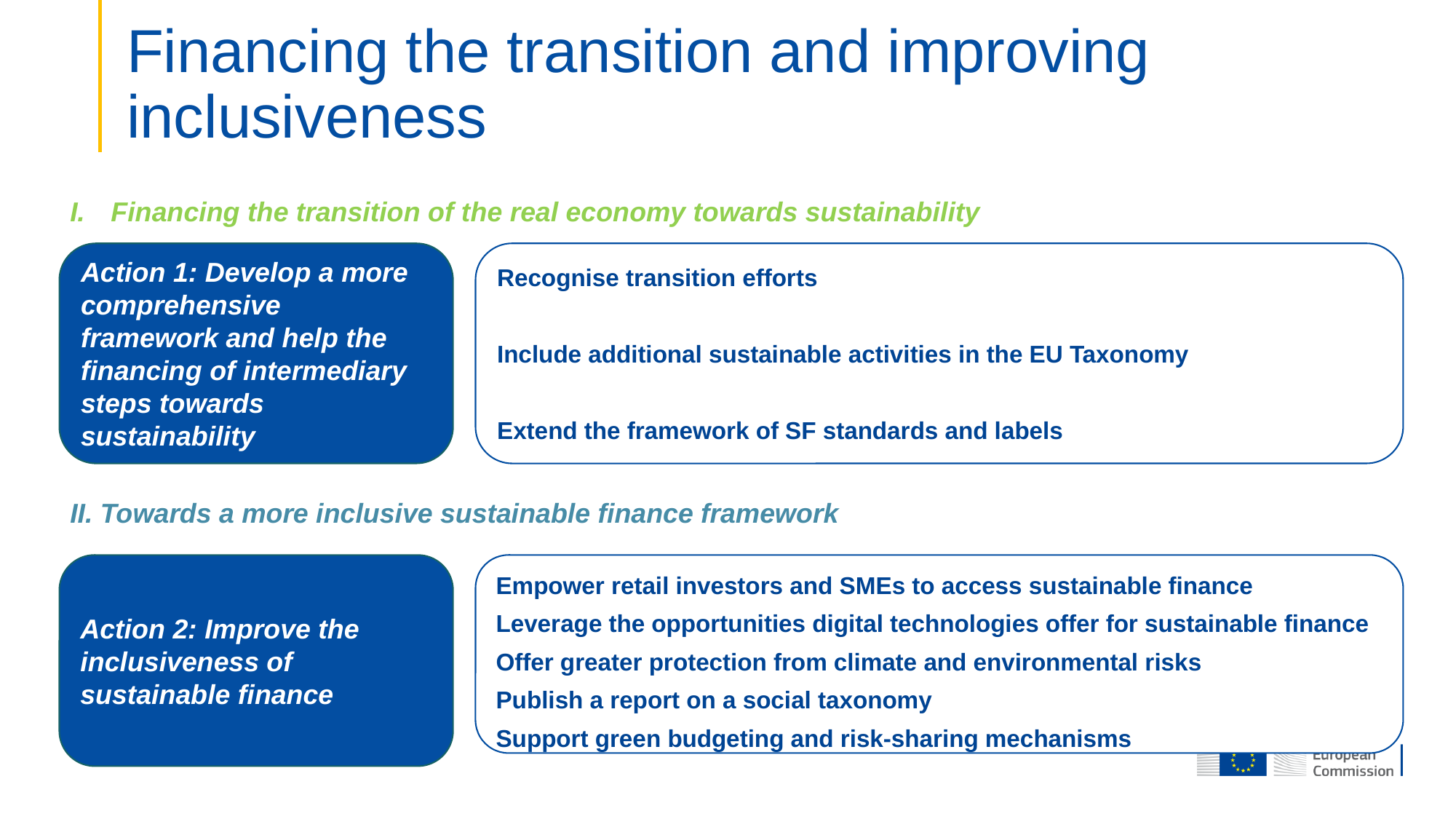

# Financing the transition and improving inclusiveness
Financing the transition of the real economy towards sustainability
Recognise transition efforts

Include additional sustainable activities in the EU Taxonomy

Extend the framework of SF standards and labels
Action 1: Develop a more comprehensive framework and help the financing of intermediary steps towards sustainability
II. Towards a more inclusive sustainable finance framework
Action 2: Improve the inclusiveness of sustainable finance
Empower retail investors and SMEs to access sustainable finance
Leverage the opportunities digital technologies offer for sustainable finance
Offer greater protection from climate and environmental risks
Publish a report on a social taxonomy
Support green budgeting and risk-sharing mechanisms